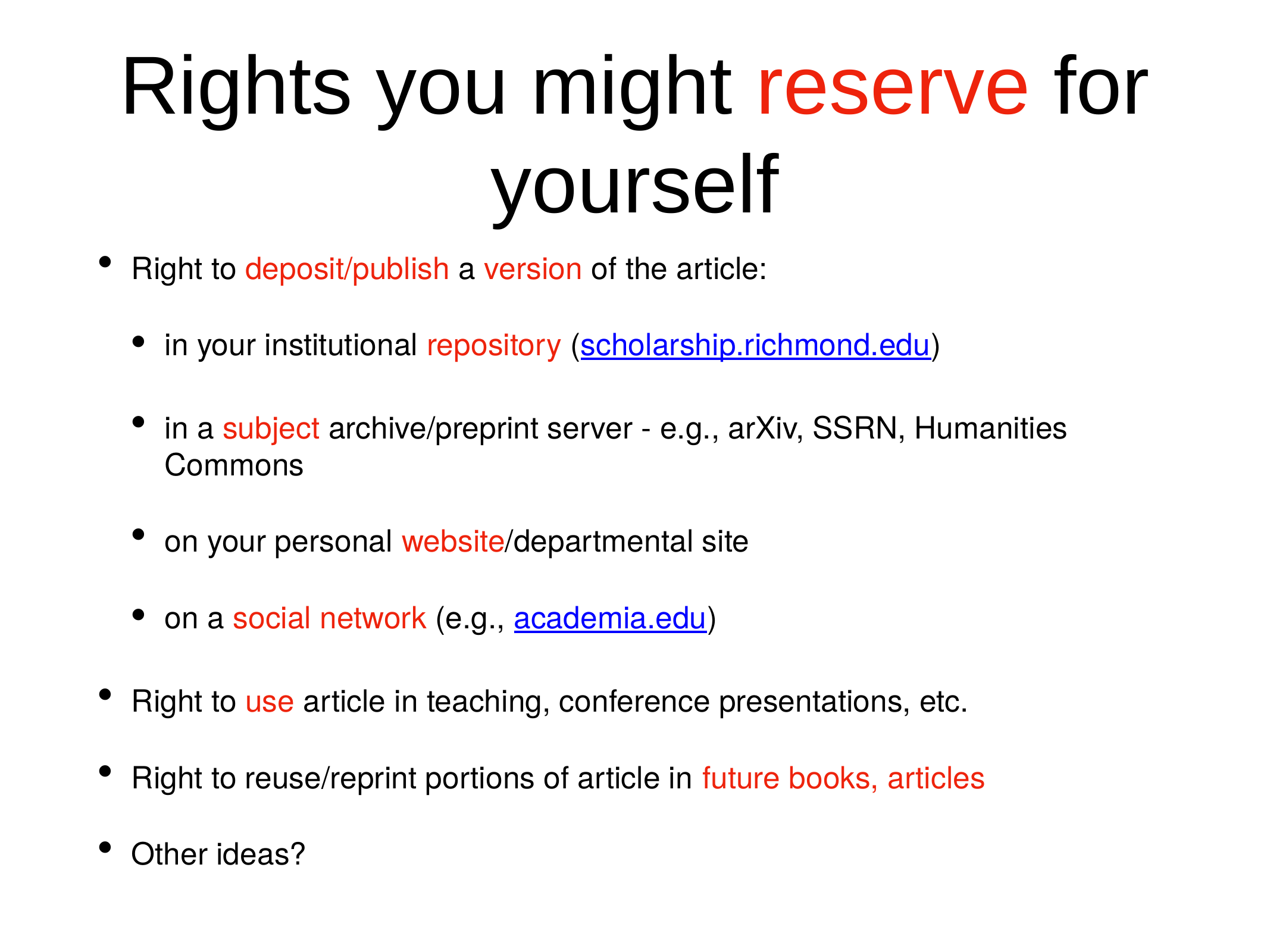

# Rights you might reserve for yourself
Right to deposit/publish a version of the article:
in your institutional repository (scholarship.richmond.edu)
in a subject archive/preprint server - e.g., arXiv, SSRN, Humanities Commons
on your personal website/departmental site
on a social network (e.g., academia.edu)
Right to use article in teaching, conference presentations, etc.
Right to reuse/reprint portions of article in future books, articles
Other ideas?